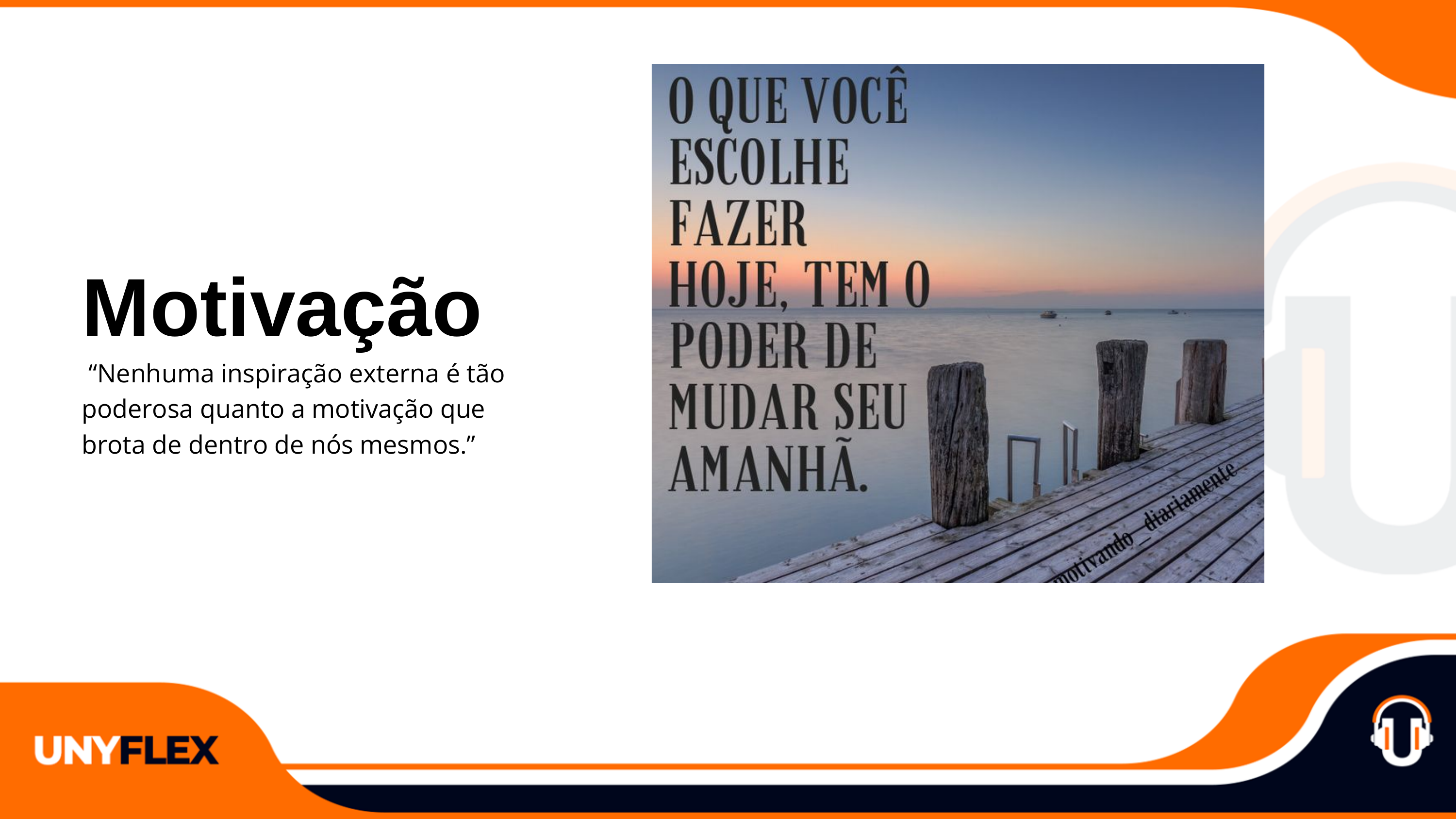

Motivação
 “Nenhuma inspiração externa é tão poderosa quanto a motivação que brota de dentro de nós mesmos.”